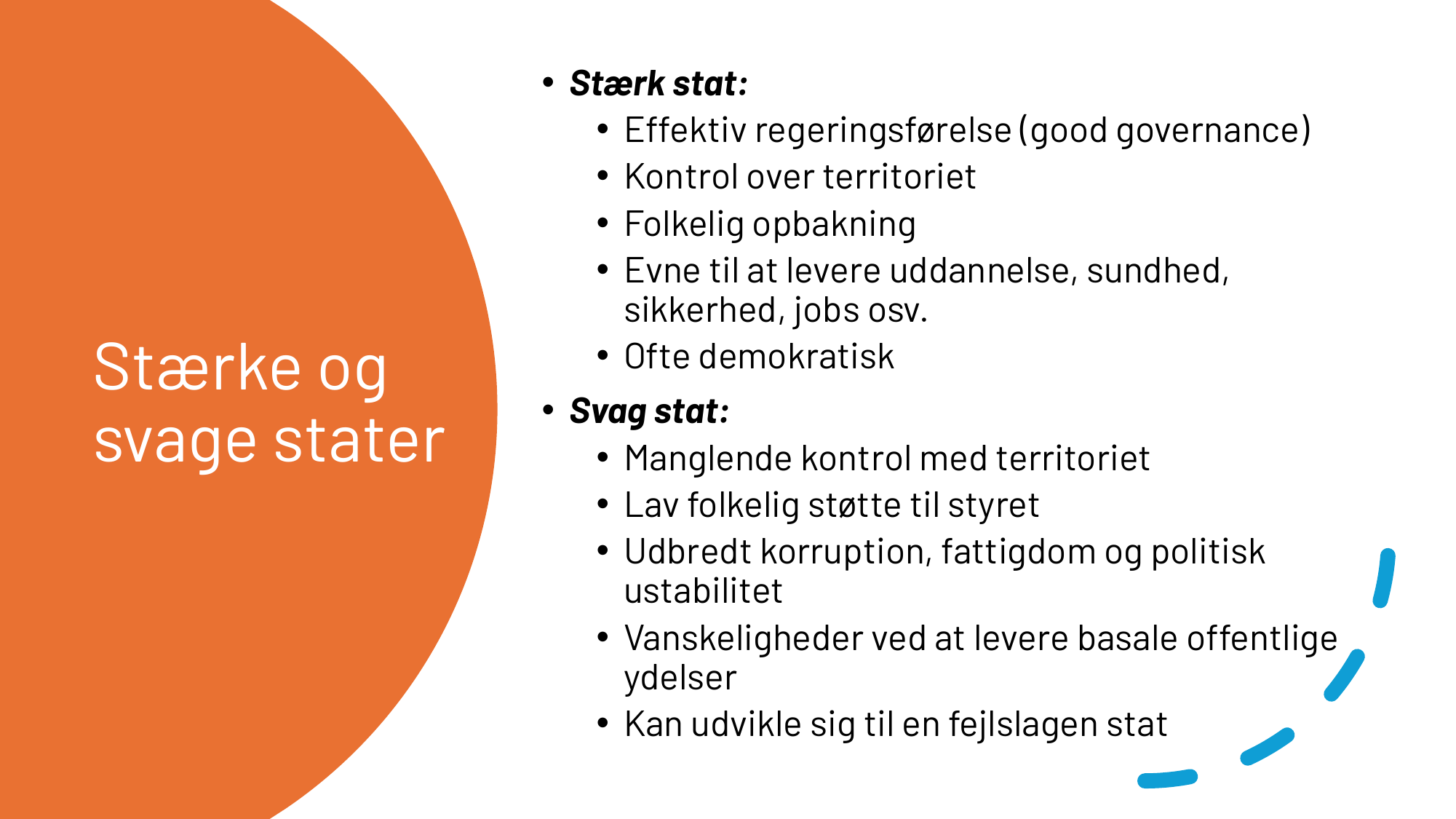

Stærk stat:
Effektiv regeringsførelse (good governance)
Kontrol over territoriet
Folkelig opbakning
Evne til at levere uddannelse, sundhed, sikkerhed, jobs osv.
Ofte demokratisk
Svag stat:
Manglende kontrol med territoriet
Lav folkelig støtte til styret
Udbredt korruption, fattigdom og politisk ustabilitet
Vanskeligheder ved at levere basale offentlige ydelser
Kan udvikle sig til en fejlslagen stat
# Stærke og svage stater